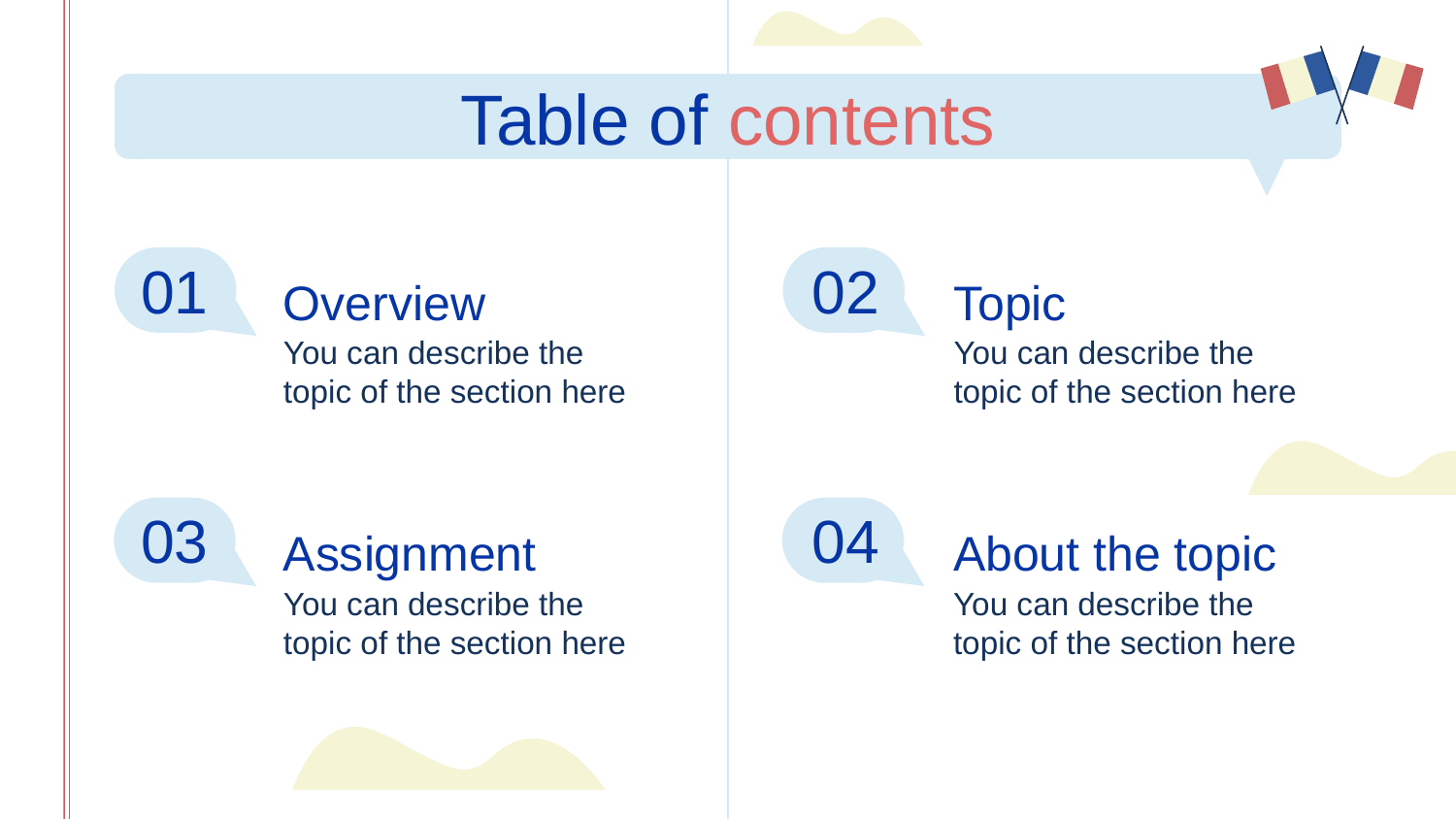

Table of contents

01
02
# Overview
Topic
You can describe the topic of the section here
You can describe the topic of the section here

03
04
About the topic
Assignment
You can describe the topic of the section here
You can describe the topic of the section here